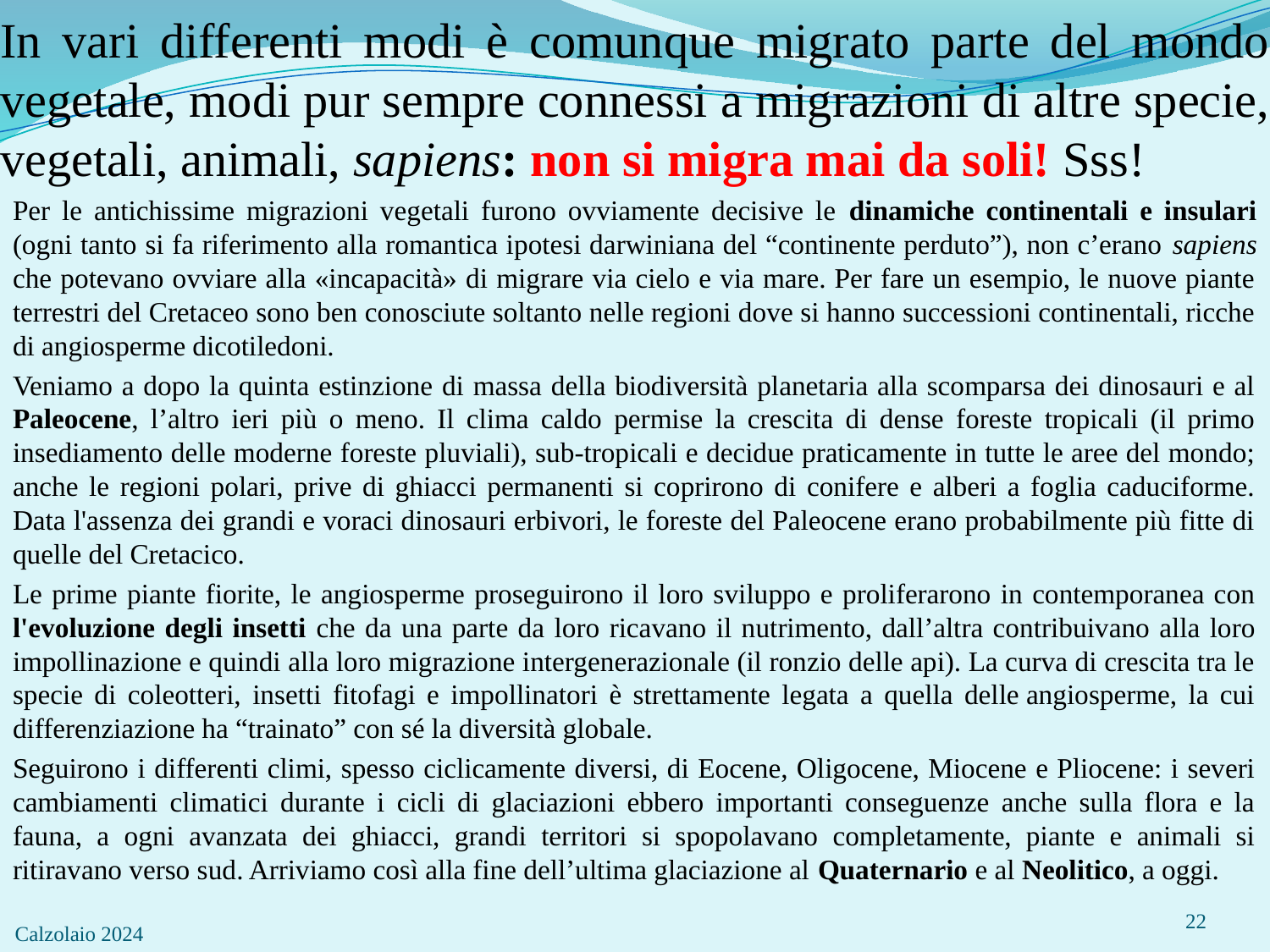

# In vari differenti modi è comunque migrato parte del mondo vegetale, modi pur sempre connessi a migrazioni di altre specie, vegetali, animali, sapiens: non si migra mai da soli! Sss!
Per le antichissime migrazioni vegetali furono ovviamente decisive le dinamiche continentali e insulari (ogni tanto si fa riferimento alla romantica ipotesi darwiniana del “continente perduto”), non c’erano sapiens che potevano ovviare alla «incapacità» di migrare via cielo e via mare. Per fare un esempio, le nuove piante terrestri del Cretaceo sono ben conosciute soltanto nelle regioni dove si hanno successioni continentali, ricche di angiosperme dicotiledoni.
Veniamo a dopo la quinta estinzione di massa della biodiversità planetaria alla scomparsa dei dinosauri e al Paleocene, l’altro ieri più o meno. Il clima caldo permise la crescita di dense foreste tropicali (il primo insediamento delle moderne foreste pluviali), sub-tropicali e decidue praticamente in tutte le aree del mondo; anche le regioni polari, prive di ghiacci permanenti si coprirono di conifere e alberi a foglia caduciforme. Data l'assenza dei grandi e voraci dinosauri erbivori, le foreste del Paleocene erano probabilmente più fitte di quelle del Cretacico.
Le prime piante fiorite, le angiosperme proseguirono il loro sviluppo e proliferarono in contemporanea con l'evoluzione degli insetti che da una parte da loro ricavano il nutrimento, dall’altra contribuivano alla loro impollinazione e quindi alla loro migrazione intergenerazionale (il ronzio delle api). La curva di crescita tra le specie di coleotteri, insetti fitofagi e impollinatori è strettamente legata a quella delle angiosperme, la cui differenziazione ha “trainato” con sé la diversità globale.
Seguirono i differenti climi, spesso ciclicamente diversi, di Eocene, Oligocene, Miocene e Pliocene: i severi cambiamenti climatici durante i cicli di glaciazioni ebbero importanti conseguenze anche sulla flora e la fauna, a ogni avanzata dei ghiacci, grandi territori si spopolavano completamente, piante e animali si ritiravano verso sud. Arriviamo così alla fine dell’ultima glaciazione al Quaternario e al Neolitico, a oggi.

22
Calzolaio 2024